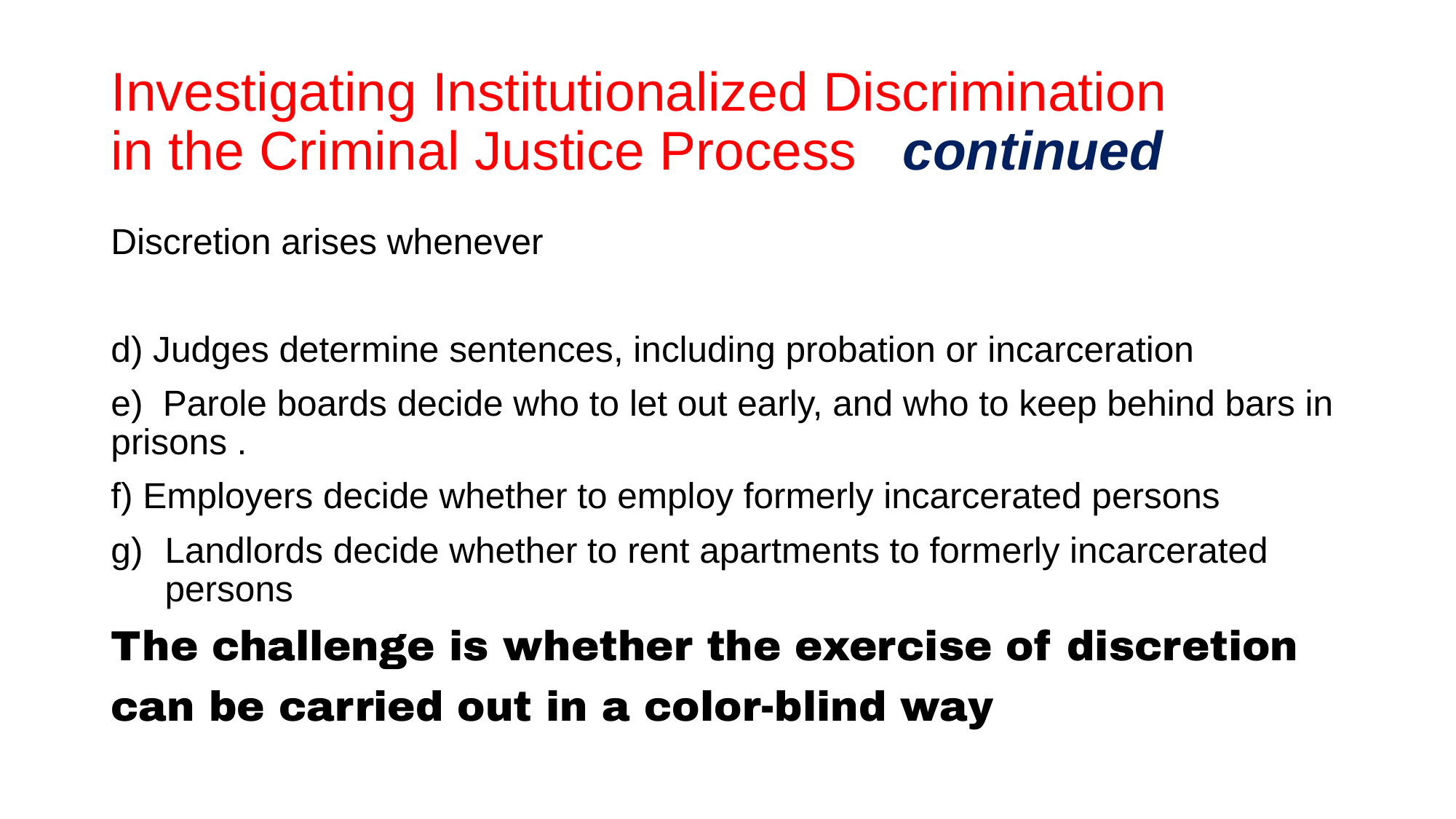

# Investigating Institutionalized Discrimination in the Criminal Justice Process   continued
Discretion arises whenever

d) Judges determine sentences, including probation or incarceration
e)  Parole boards decide who to let out early, and who to keep behind bars in prisons .
f) Employers decide whether to employ formerly incarcerated persons
Landlords decide whether to rent apartments to formerly incarcerated persons
The challenge is whether the exercise of discretion
can be carried out in a color-blind way